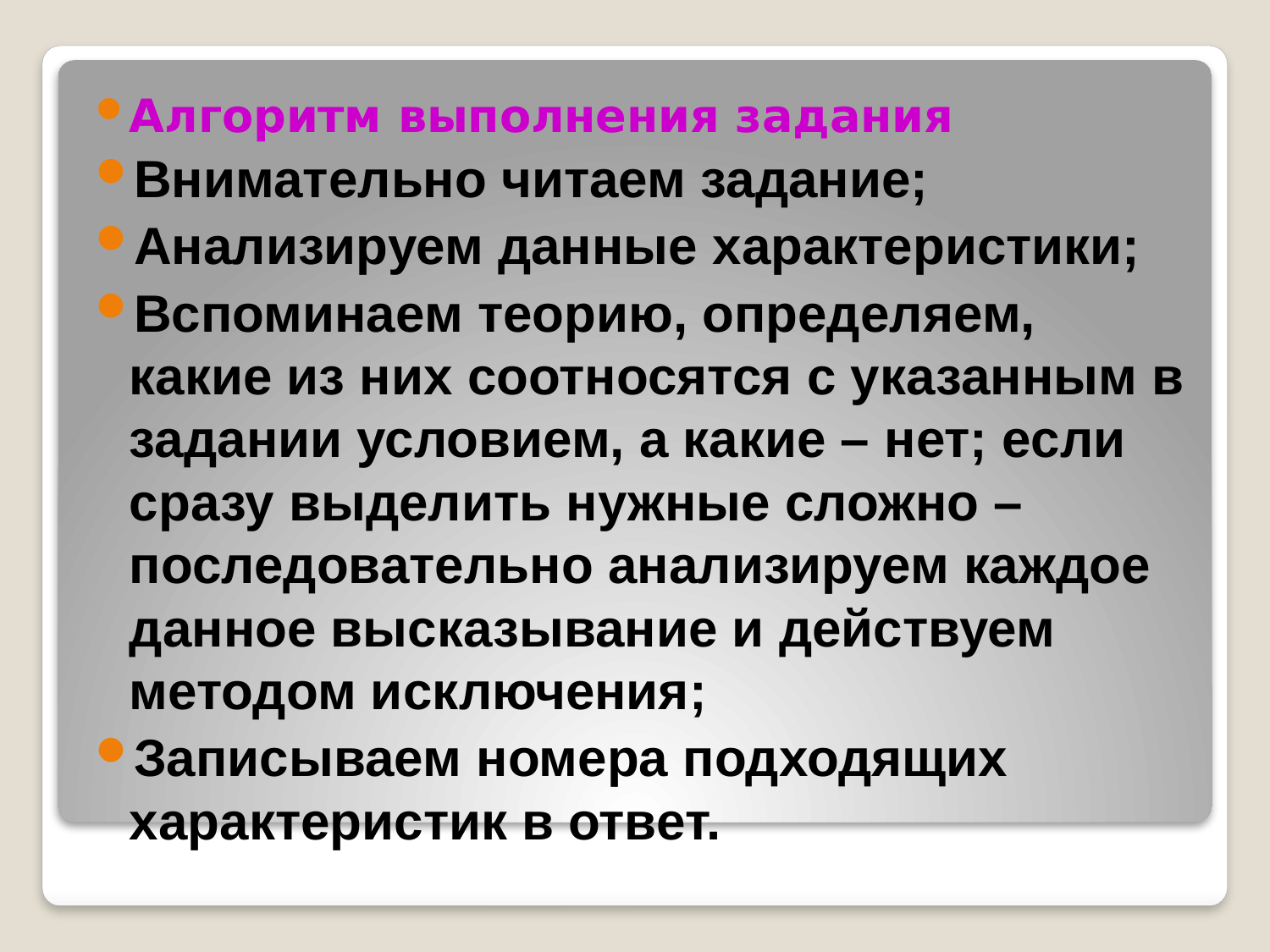

Алгоритм выполнения задания
Внимательно читаем задание;
Анализируем данные характеристики;
Вспоминаем теорию, определяем, какие из них соотносятся с указанным в задании условием, а какие – нет; если сразу выделить нужные сложно – последовательно анализируем каждое данное высказывание и действуем методом исключения;
Записываем номера подходящих характеристик в ответ.

#